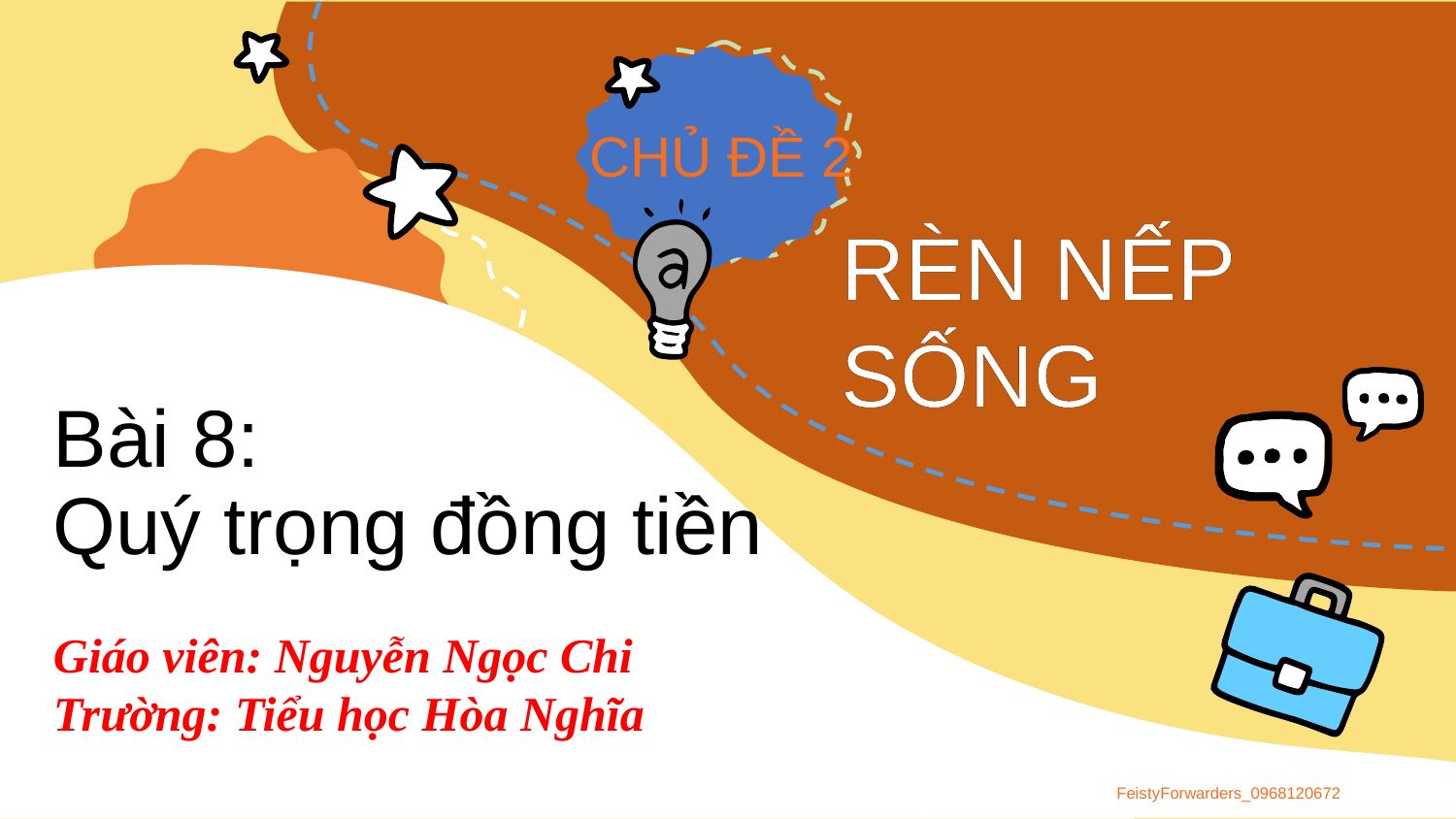

# Bài 8: Quý trọng đồng tiền
Giáo viên: Nguyễn Ngọc Chi
Trường: Tiểu học Hòa Nghĩa